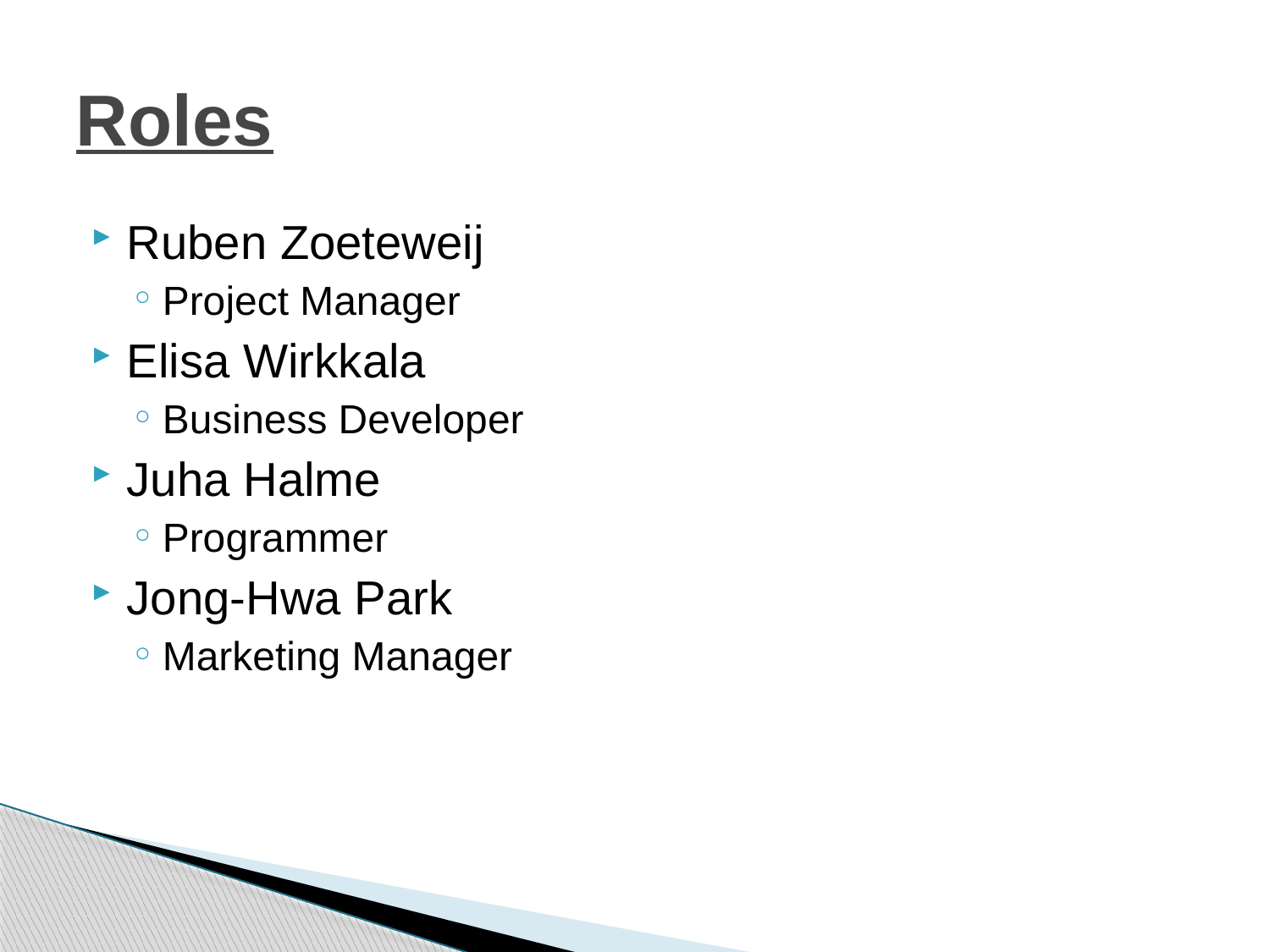

# Roles
Ruben Zoeteweij
Project Manager
Elisa Wirkkala
Business Developer
Juha Halme
Programmer
Jong-Hwa Park
Marketing Manager